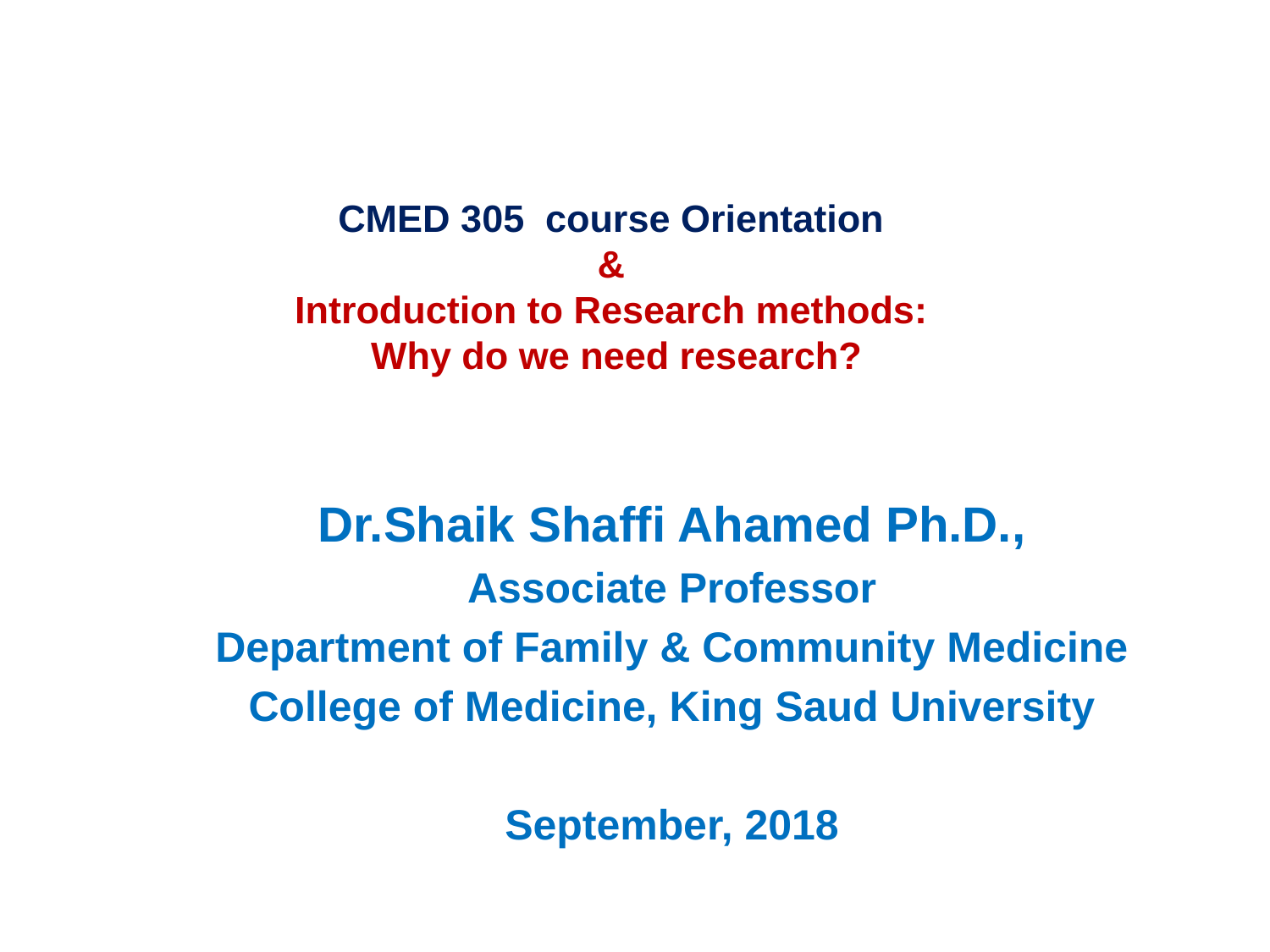

# CMED 305  course Orientation & Introduction to Research methods: Why do we need research?
Dr.Shaik Shaffi Ahamed Ph.D.,
Associate Professor
Department of Family & Community Medicine
College of Medicine, King Saud University

 September, 2018